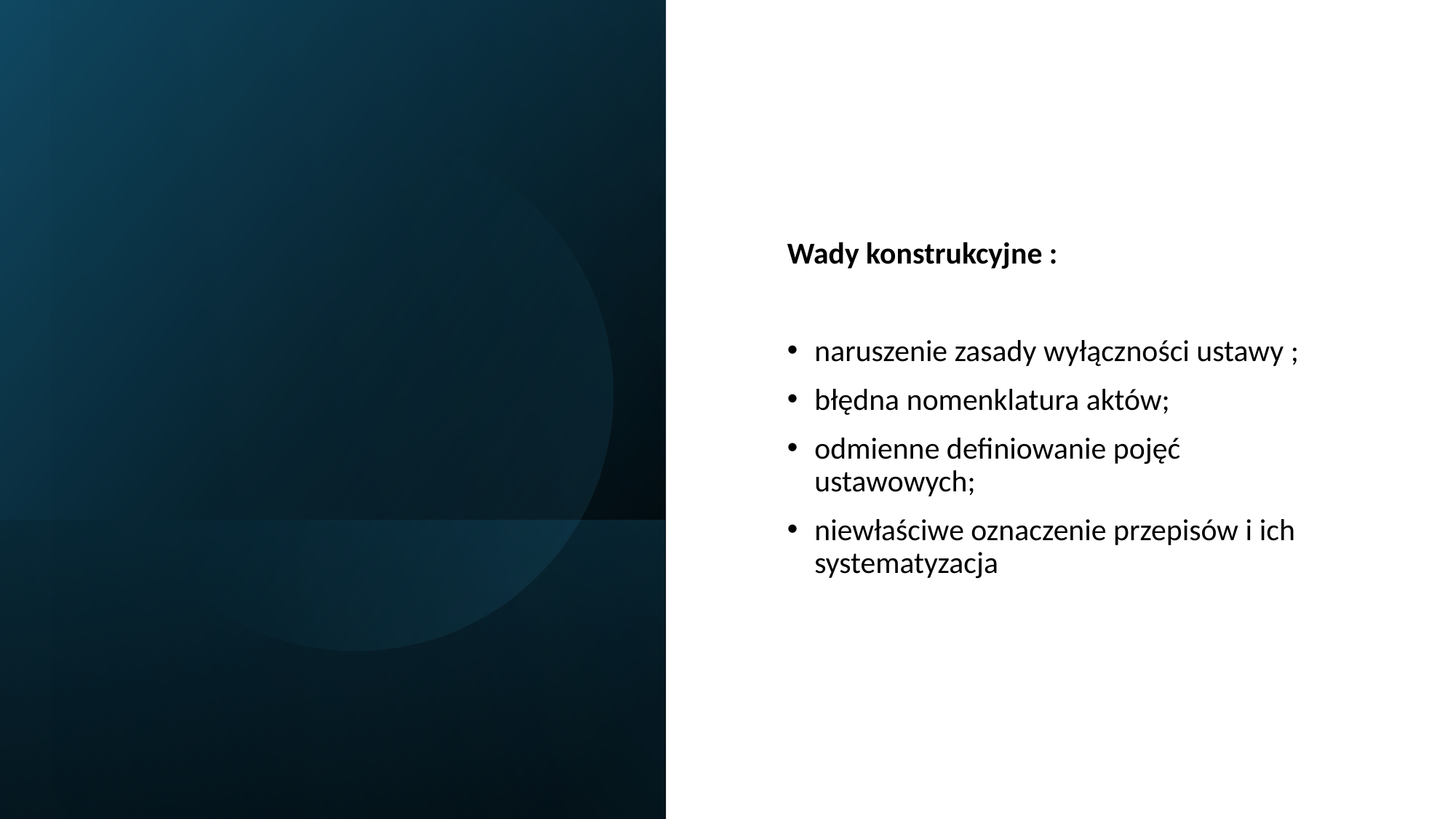

#

Wady konstrukcyjne :

naruszenie zasady wyłączności ustawy ;
błędna nomenklatura aktów;
odmienne definiowanie pojęć ustawowych;
niewłaściwe oznaczenie przepisów i ich systematyzacja